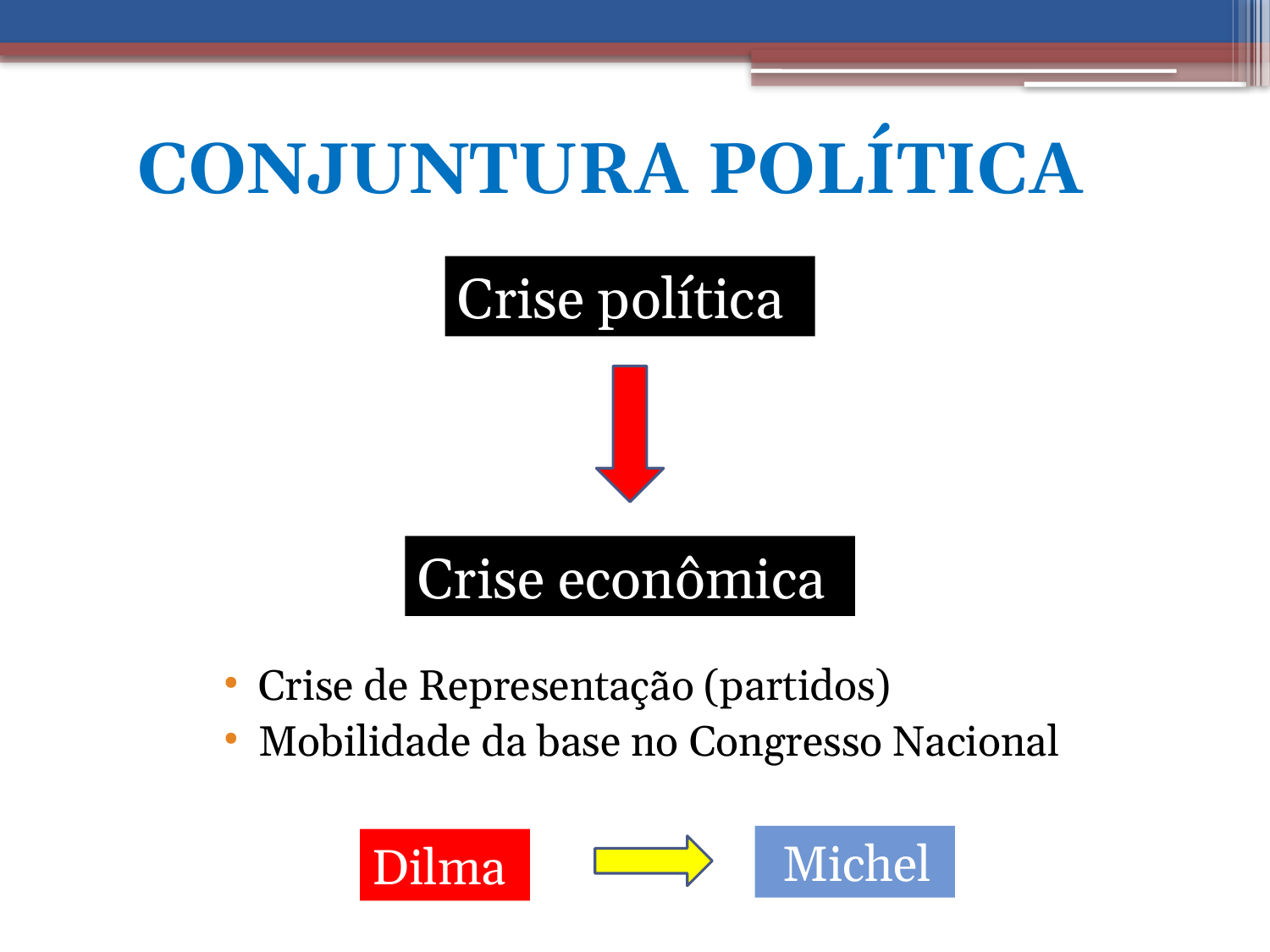

CONJUNTURA POLÍTICA
Crise política

Crise econômica
Crise de Representação (partidos)
Mobilidade da base no Congresso Nacional
Michel
Dilma